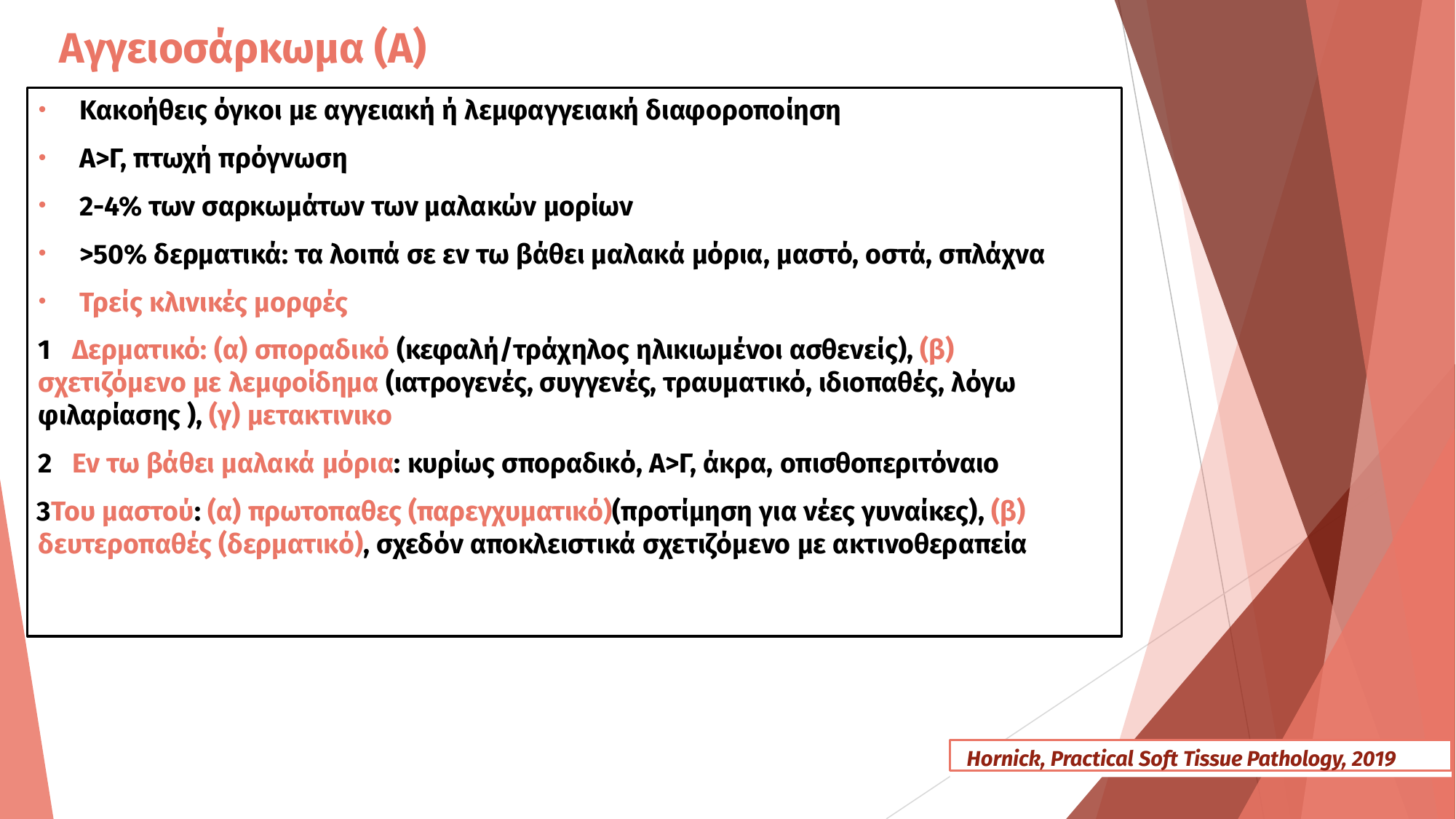

# Αγγειοσάρκωμα (A)
Κακοήθεις όγκοι με αγγειακή ή λεμφαγγειακή διαφοροποίηση
Α>Γ, πτωχή πρόγνωση
2-4% των σαρκωμάτων των μαλακών μορίων
>50% δερματικά: τα λοιπά σε εν τω βάθει μαλακά μόρια, μαστό, οστά, σπλάχνα
Τρείς κλινικές μορφές
Δερματικό: (α) σποραδικό (κεφαλή/τράχηλος ηλικιωμένοι ασθενείς), (β)
σχετιζόμενο με λεμφοίδημα (ιατρογενές, συγγενές, τραυματικό, ιδιοπαθές, λόγω  φιλαρίασης ), (γ) μετακτινικο
Εν τω βάθει μαλακά μόρια: κυρίως σποραδικό, Α>Γ, άκρα, οπισθοπεριτόναιο
Του μαστού: (α) πρωτοπαθες (παρεγχυματικό)(προτίμηση για νέες γυναίκες), (β)  δευτεροπαθές (δερματικό), σχεδόν αποκλειστικά σχετιζόμενο με ακτινοθεραπεία

Hornick, Practical Soft Tissue Pathology, 2019